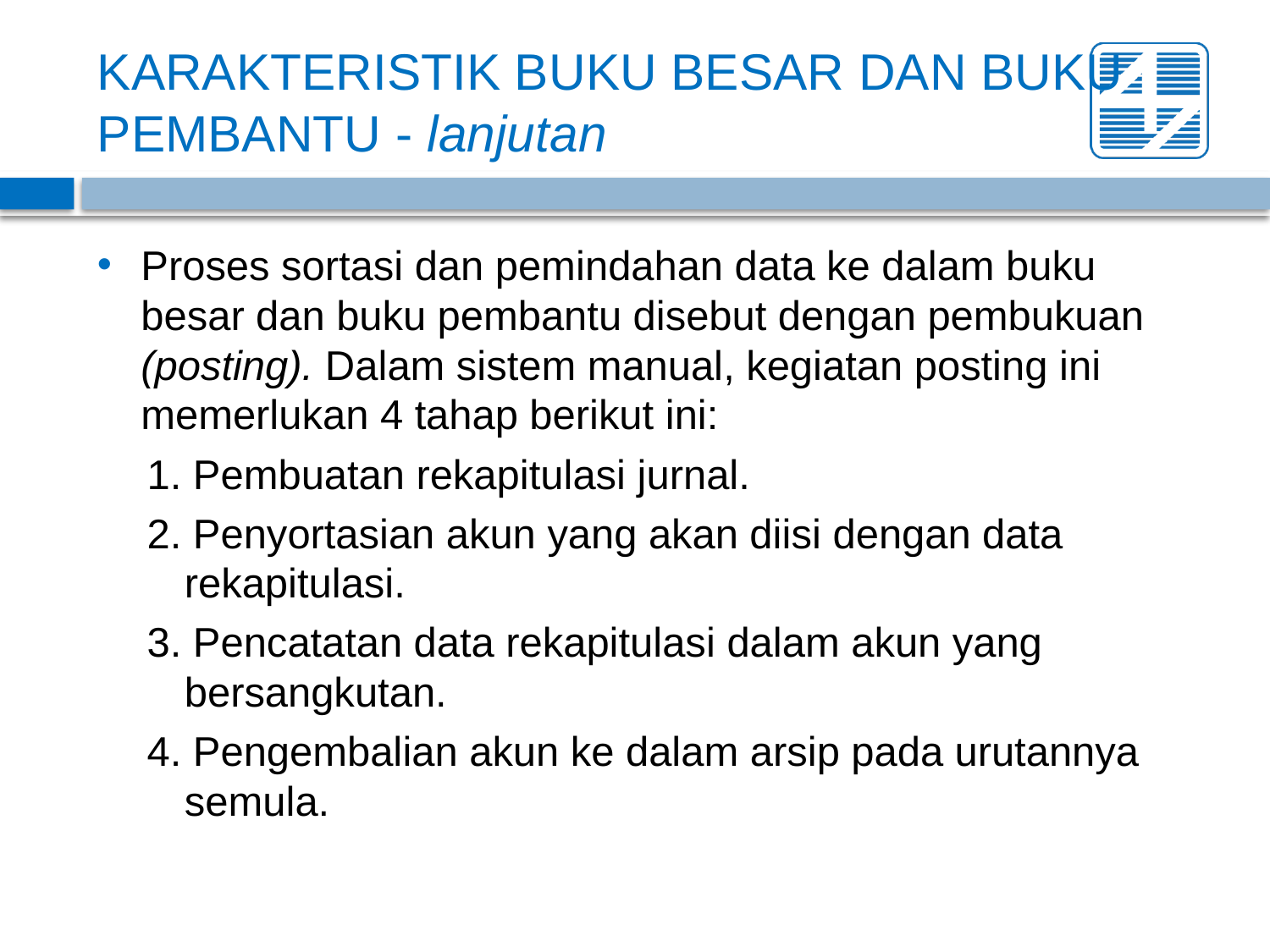

# KARAKTERISTIK BUKU BESAR DAN BUKU PEMBANTU - lanjutan
Proses sortasi dan pemindahan data ke dalam buku besar dan buku pembantu disebut dengan pembukuan (posting). Dalam sistem manual, kegiatan posting ini memerlukan 4 tahap berikut ini:
1. Pembuatan rekapitulasi jurnal.
2. Penyortasian akun yang akan diisi dengan data rekapitulasi.
3. Pencatatan data rekapitulasi dalam akun yang bersangkutan.
4. Pengembalian akun ke dalam arsip pada urutannya semula.